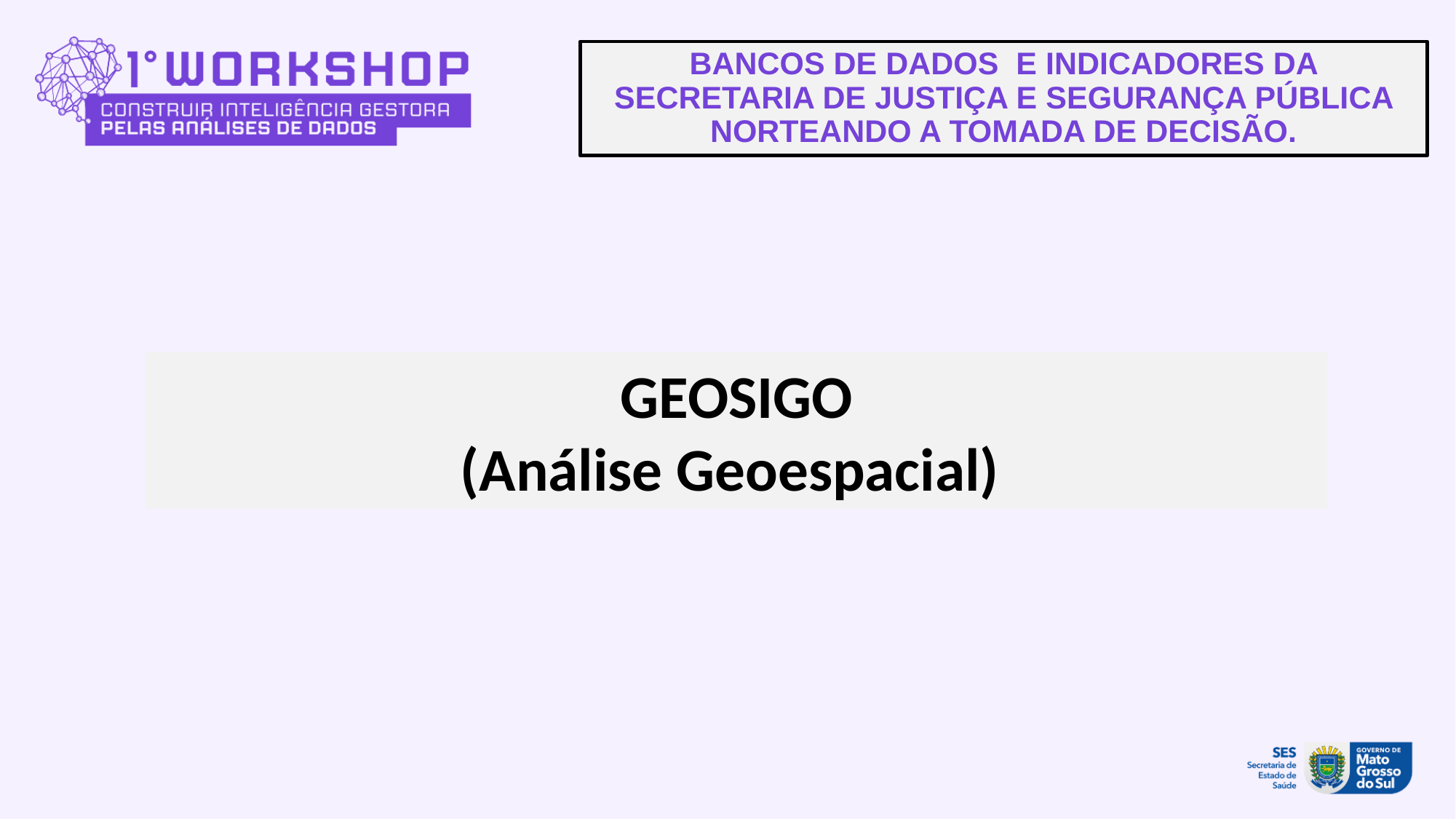

# BANCOS DE DADOS  E INDICADORES DA SECRETARIA DE JUSTIÇA E SEGURANÇA PÚBLICA NORTEANDO A TOMADA DE DECISÃO.
GEOSIGO
(Análise Geoespacial)